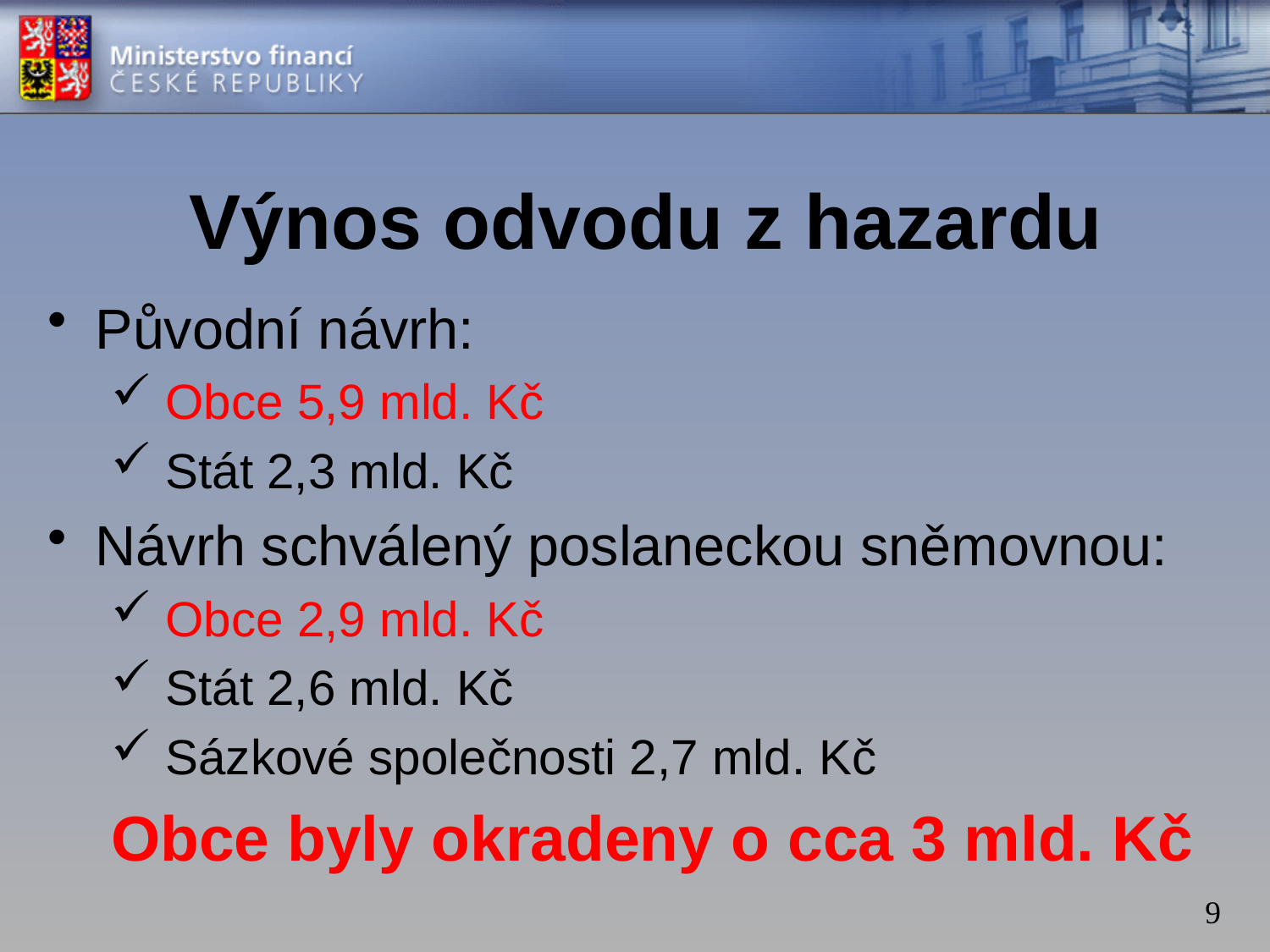

# Výnos odvodu z hazardu
Původní návrh:
 Obce 5,9 mld. Kč
 Stát 2,3 mld. Kč
Návrh schválený poslaneckou sněmovnou:
 Obce 2,9 mld. Kč
 Stát 2,6 mld. Kč
 Sázkové společnosti 2,7 mld. Kč
Obce byly okradeny o cca 3 mld. Kč